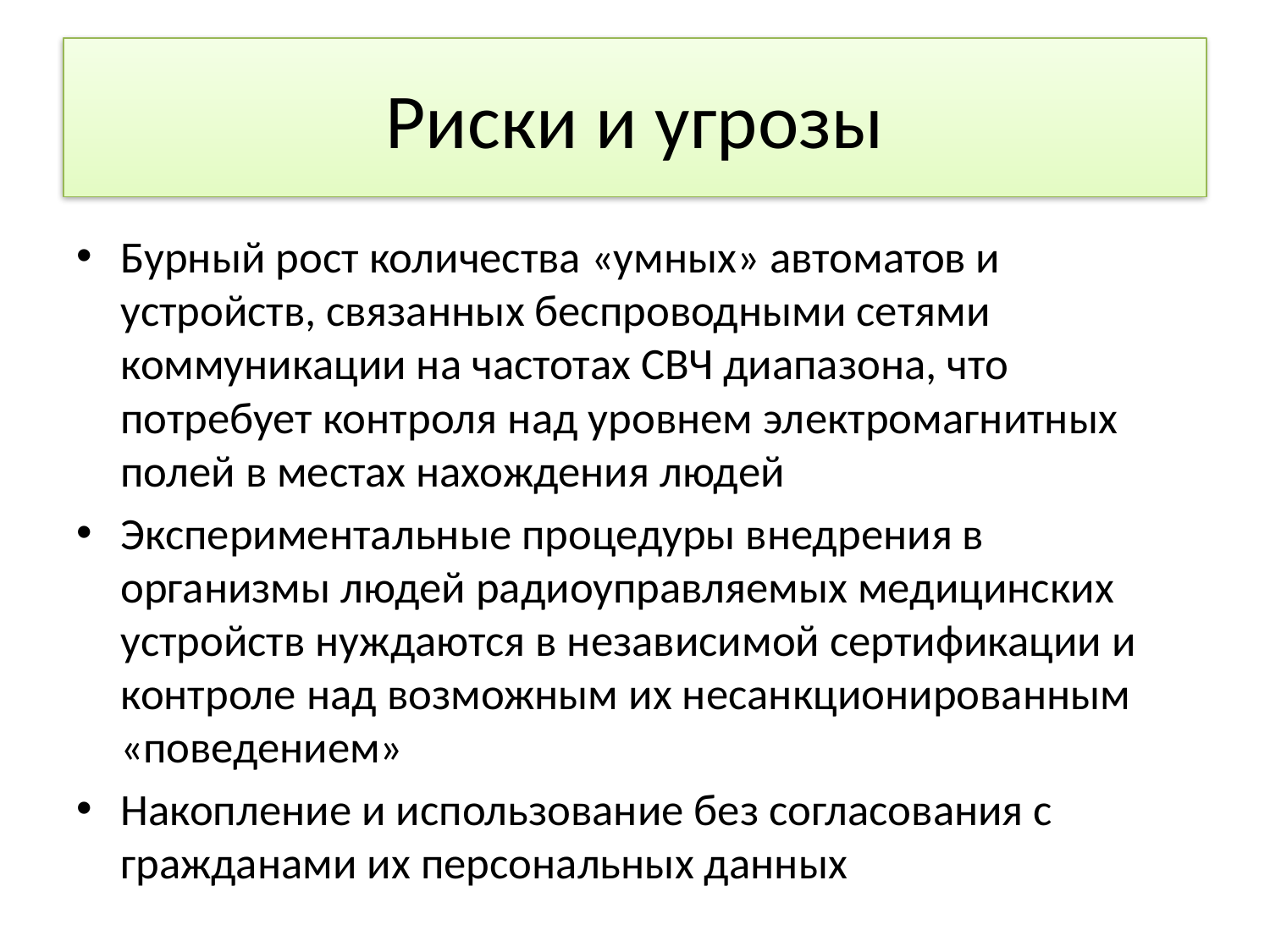

# Риски и угрозы
Бурный рост количества «умных» автоматов и устройств, связанных беспроводными сетями коммуникации на частотах СВЧ диапазона, что потребует контроля над уровнем электромагнитных полей в местах нахождения людей
Экспериментальные процедуры внедрения в организмы людей радиоуправляемых медицинских устройств нуждаются в независимой сертификации и контроле над возможным их несанкционированным «поведением»
Накопление и использование без согласования с гражданами их персональных данных